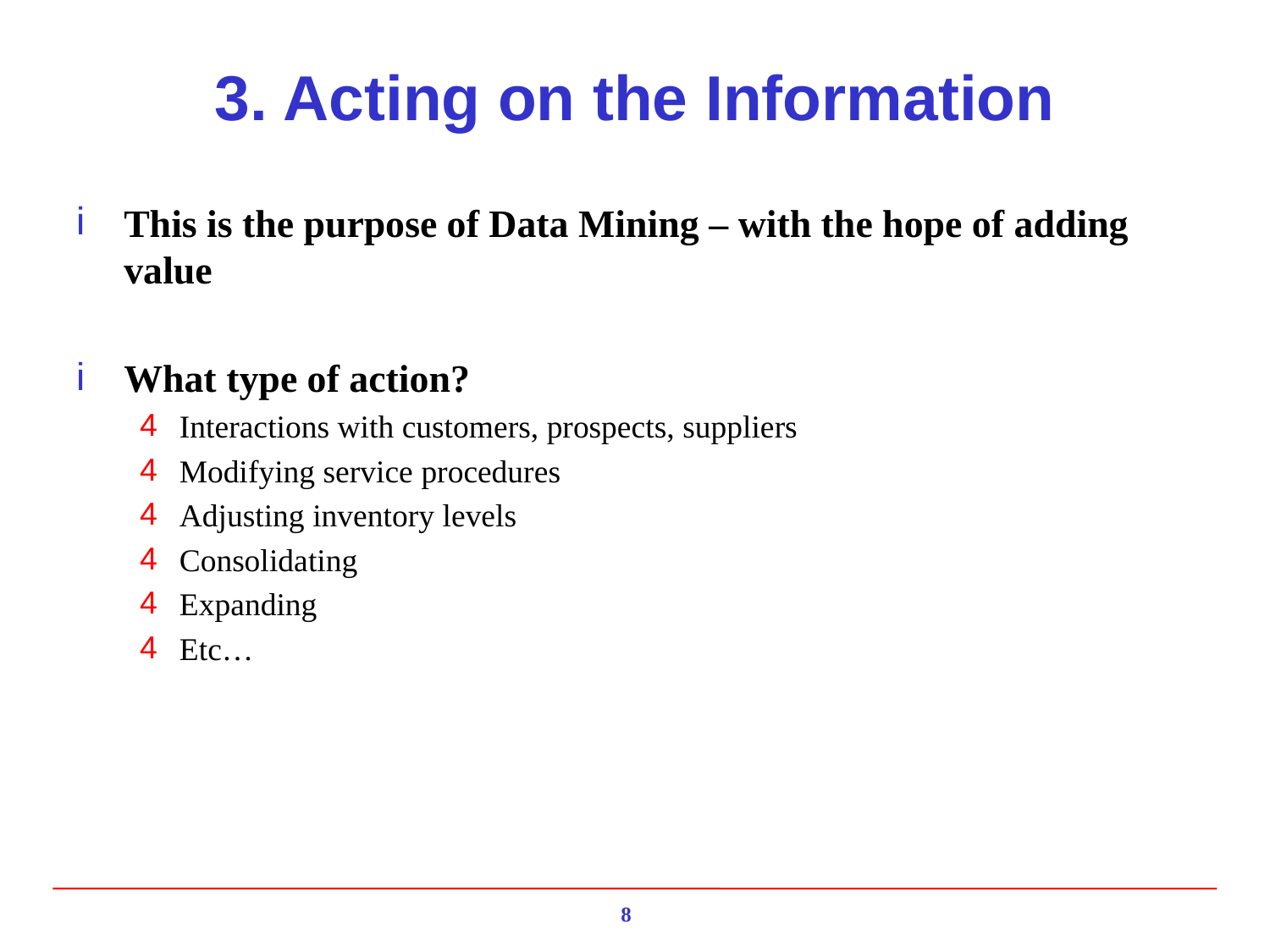

3. Acting on the Information
This is the purpose of Data Mining – with the hope of adding value

What type of action?
Interactions with customers, prospects, suppliers
Modifying service procedures
Adjusting inventory levels
Consolidating
Expanding
Etc…
8